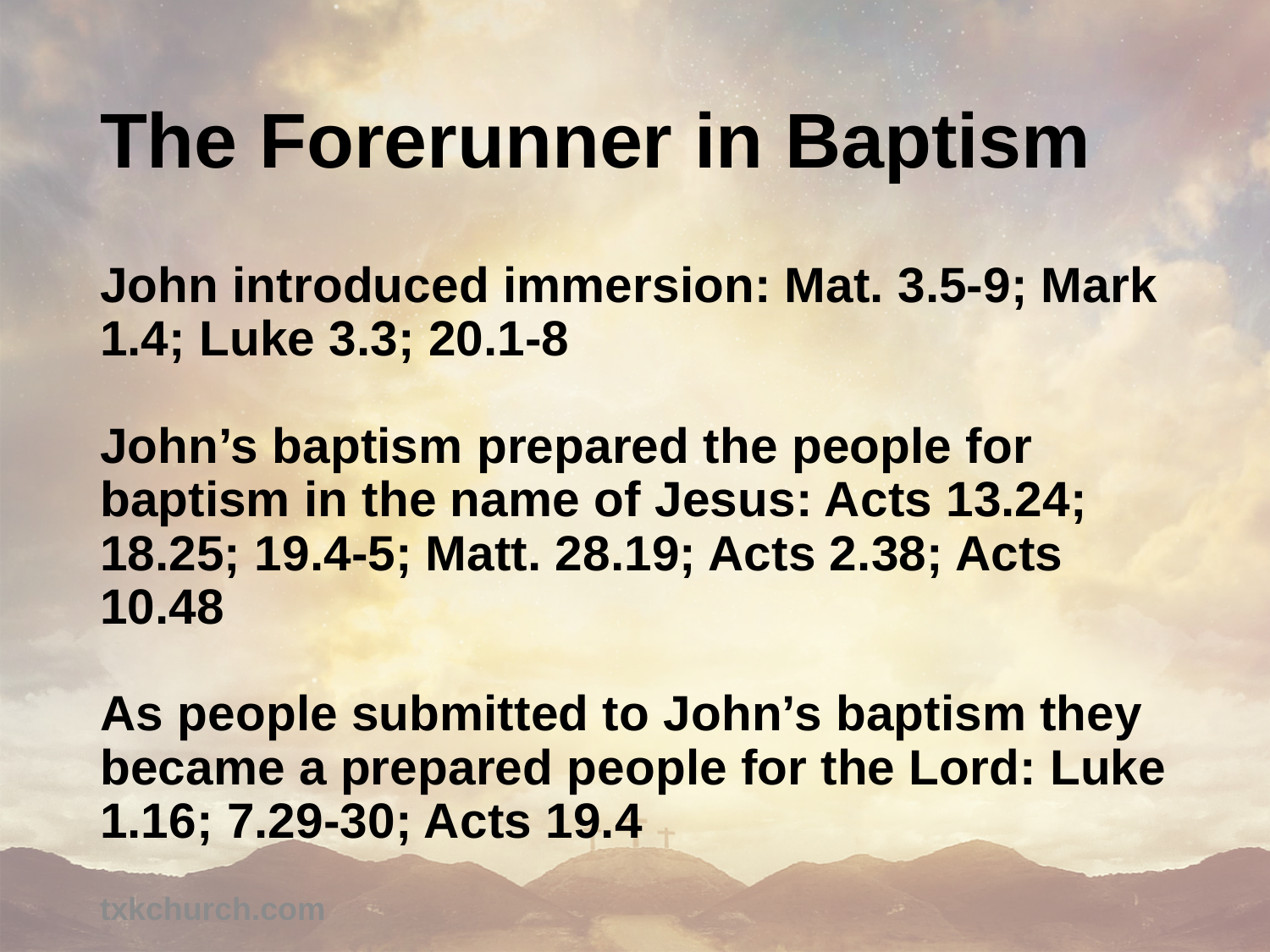

# The Forerunner in Baptism
John introduced immersion: Mat. 3.5-9; Mark 1.4; Luke 3.3; 20.1-8

John’s baptism prepared the people for baptism in the name of Jesus: Acts 13.24; 18.25; 19.4-5; Matt. 28.19; Acts 2.38; Acts 10.48

As people submitted to John’s baptism they became a prepared people for the Lord: Luke 1.16; 7.29-30; Acts 19.4
txkchurch.com